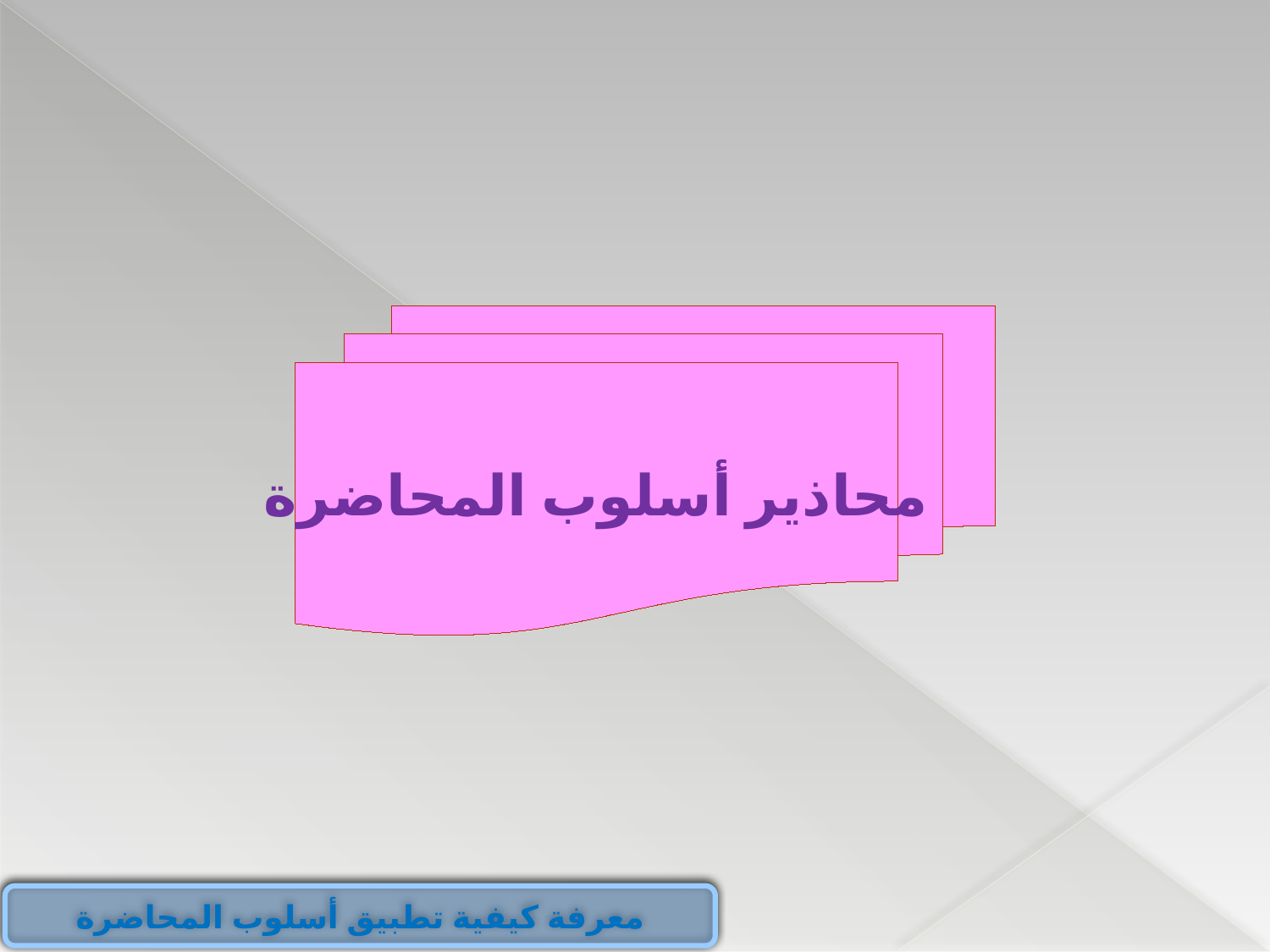

محاذير أسلوب المحاضرة
معرفة كيفية تطبيق أسلوب المحاضرة